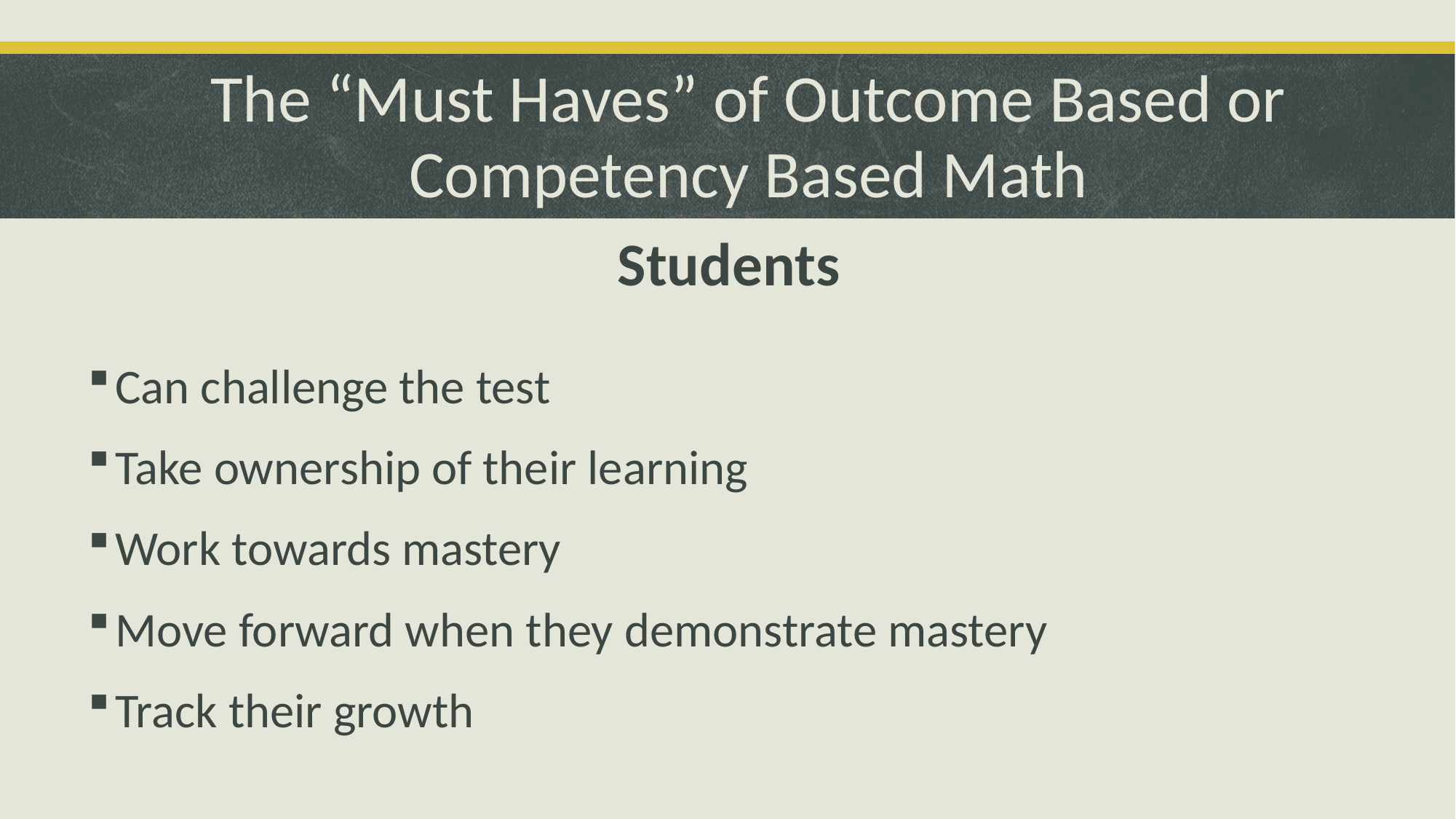

# The “Must Haves” of Outcome Based or Competency Based Math
Students

Can challenge the test
Take ownership of their learning
Work towards mastery
Move forward when they demonstrate mastery
Track their growth